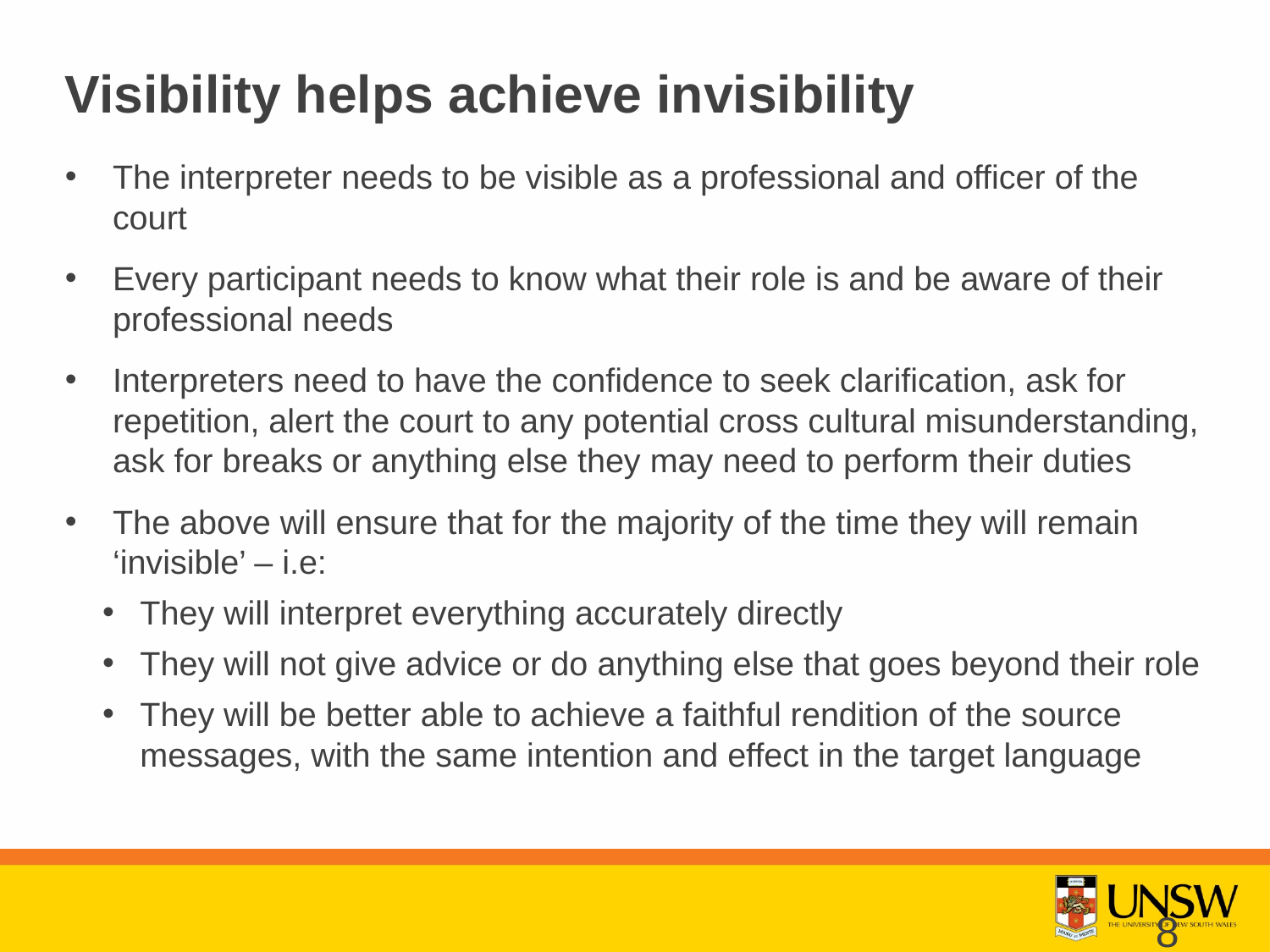

# Visibility helps achieve invisibility
The interpreter needs to be visible as a professional and officer of the court
Every participant needs to know what their role is and be aware of their professional needs
Interpreters need to have the confidence to seek clarification, ask for repetition, alert the court to any potential cross cultural misunderstanding, ask for breaks or anything else they may need to perform their duties
The above will ensure that for the majority of the time they will remain ‘invisible’ – i.e:
They will interpret everything accurately directly
They will not give advice or do anything else that goes beyond their role
They will be better able to achieve a faithful rendition of the source messages, with the same intention and effect in the target language

8